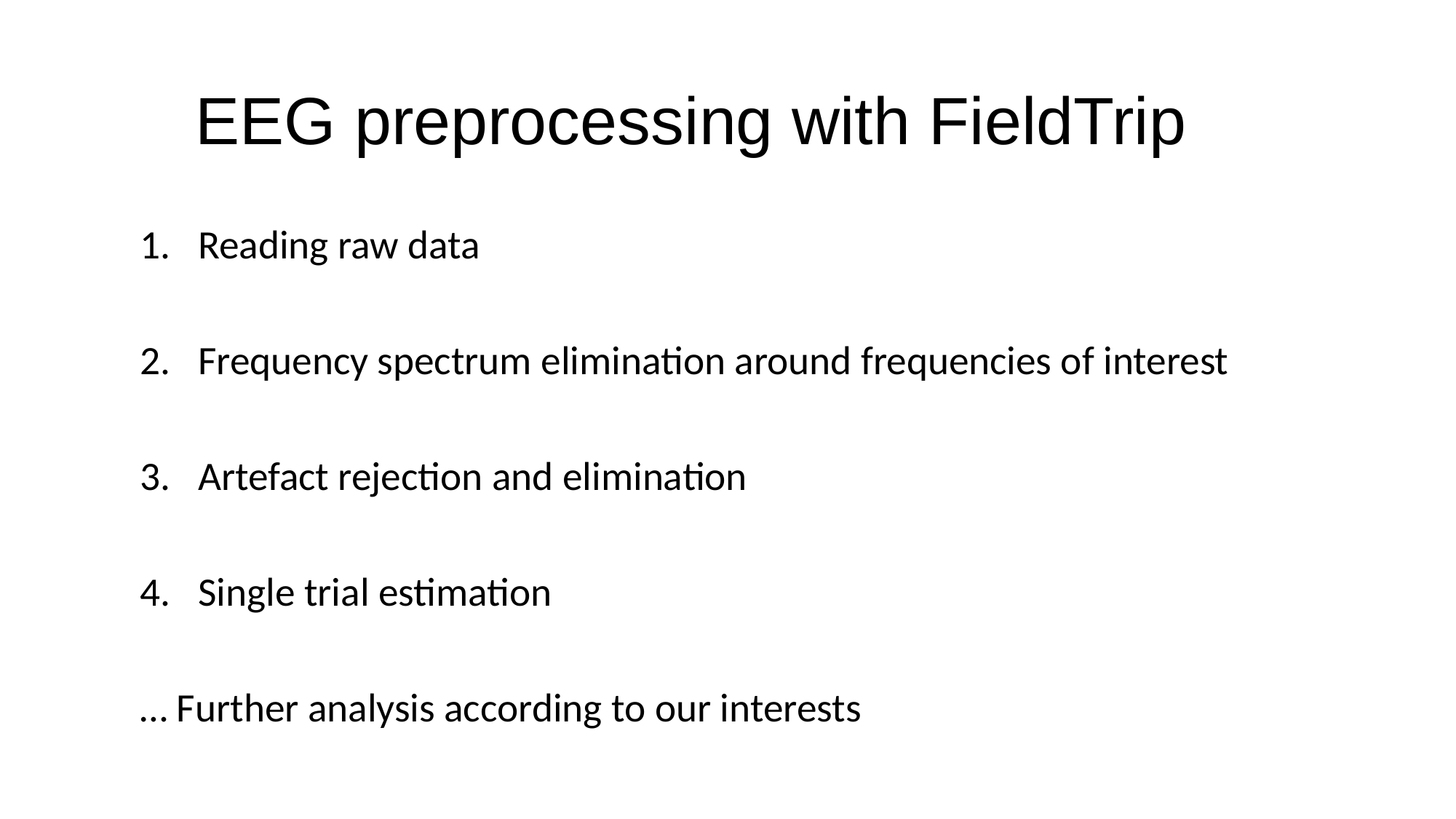

# EEG preprocessing with FieldTrip
Reading raw data

Frequency spectrum elimination around frequencies of interest

Artefact rejection and elimination

Single trial estimation

… Further analysis according to our interests